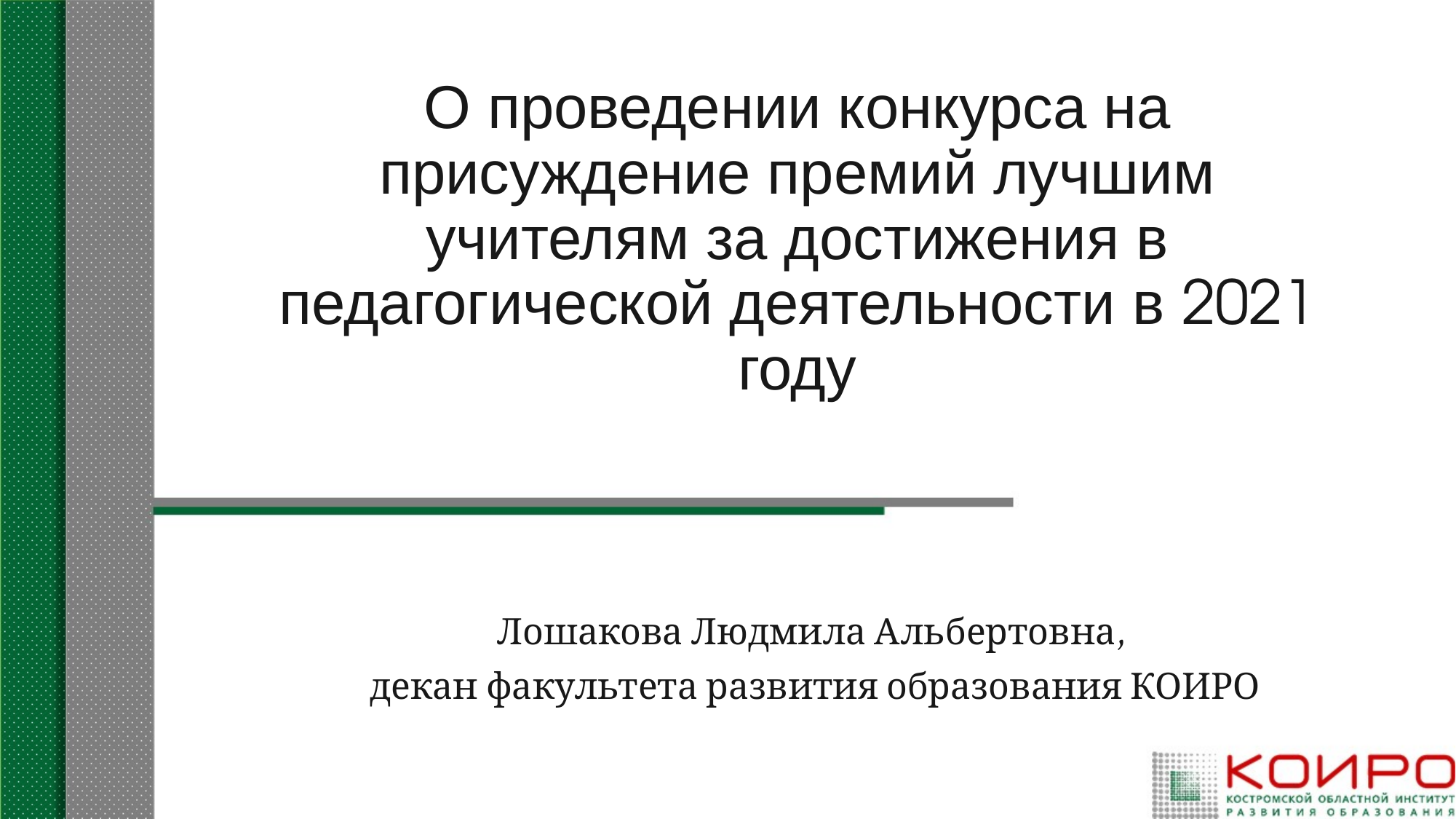

# О проведении конкурса на присуждение премий лучшим учителям за достижения в педагогической деятельности в 2021 году

Лошакова Людмила Альбертовна,
декан факультета развития образования КОИРО